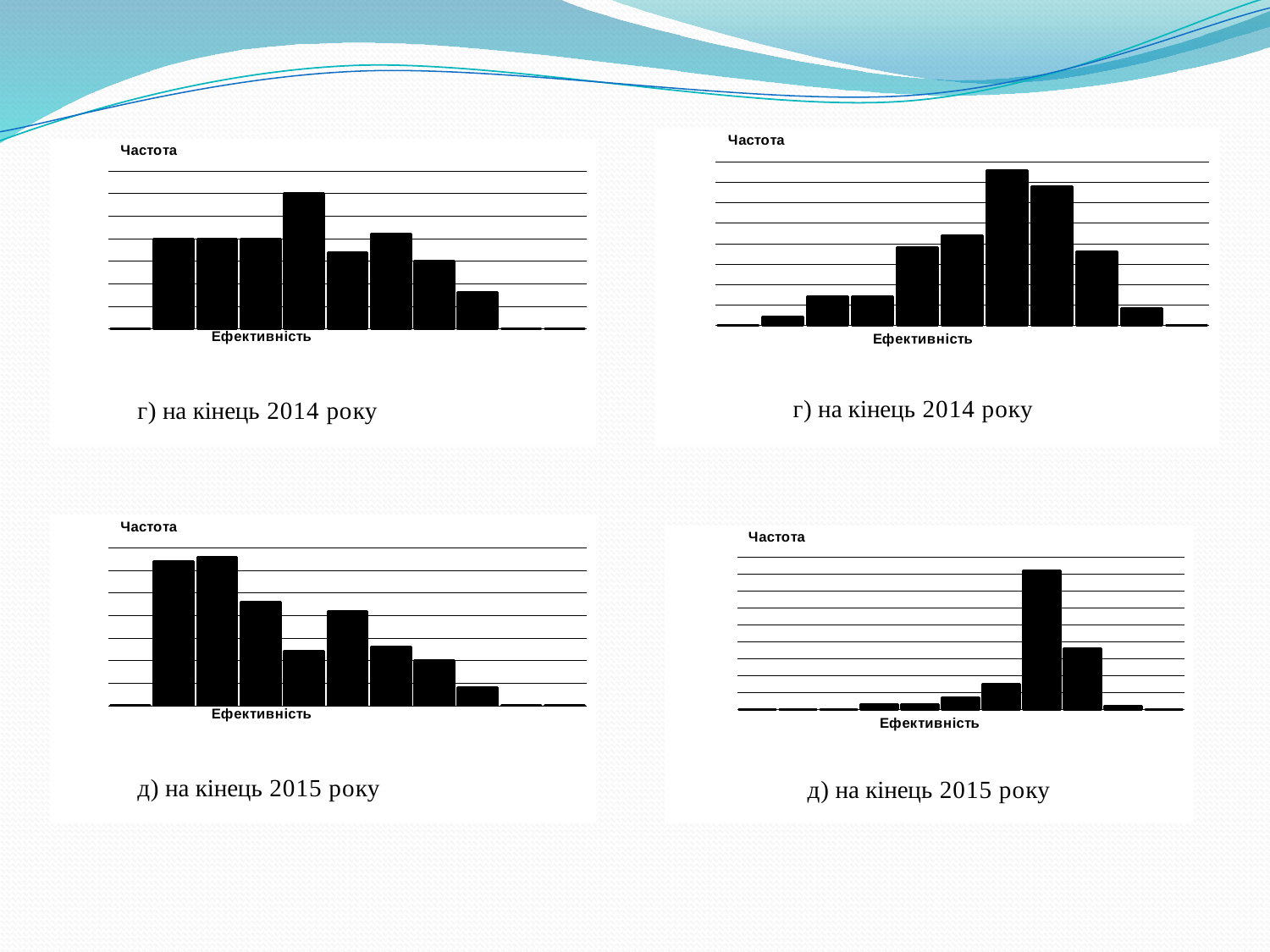

### Chart

| Category |  |
|---|---|
| 0 | 0.0 |
| 0.1 | 2.0 |
| 0.2 | 7.0 |
| 0.30000000000000004 | 7.0 |
| 0.4 | 19.0 |
| 0.5 | 22.0 |
| 0.60000000000000009 | 38.0 |
| 0.70000000000000007 | 34.0 |
| 0.8 | 18.0 |
| 0.9 | 4.0 |
| 1 | 0.0 |

### Chart

| Category |  |
|---|---|
| 0 | 0.0 |
| 0.1 | 20.0 |
| 0.2 | 20.0 |
| 0.30000000000000004 | 20.0 |
| 0.4 | 30.0 |
| 0.5 | 17.0 |
| 0.60000000000000009 | 21.0 |
| 0.70000000000000007 | 15.0 |
| 0.8 | 8.0 |
| 0.9 | 0.0 |
| 1 | 0.0 |

### Chart

| Category |  |
|---|---|
| 0 | 0.0 |
| 0.1 | 32.0 |
| 0.2 | 33.0 |
| 0.30000000000000004 | 23.0 |
| 0.4 | 12.0 |
| 0.5 | 21.0 |
| 0.60000000000000009 | 13.0 |
| 0.70000000000000007 | 10.0 |
| 0.8 | 4.0 |
| 0.9 | 0.0 |
| 1 | 0.0 |

### Chart

| Category |  |
|---|---|
| 0 | 0.0 |
| 0.1 | 0.0 |
| 0.2 | 0.0 |
| 0.30000000000000004 | 3.0 |
| 0.4 | 3.0 |
| 0.5 | 7.0 |
| 0.60000000000000009 | 15.0 |
| 0.70000000000000007 | 82.0 |
| 0.8 | 36.0 |
| 0.9 | 2.0 |
| 1 | 0.0 |